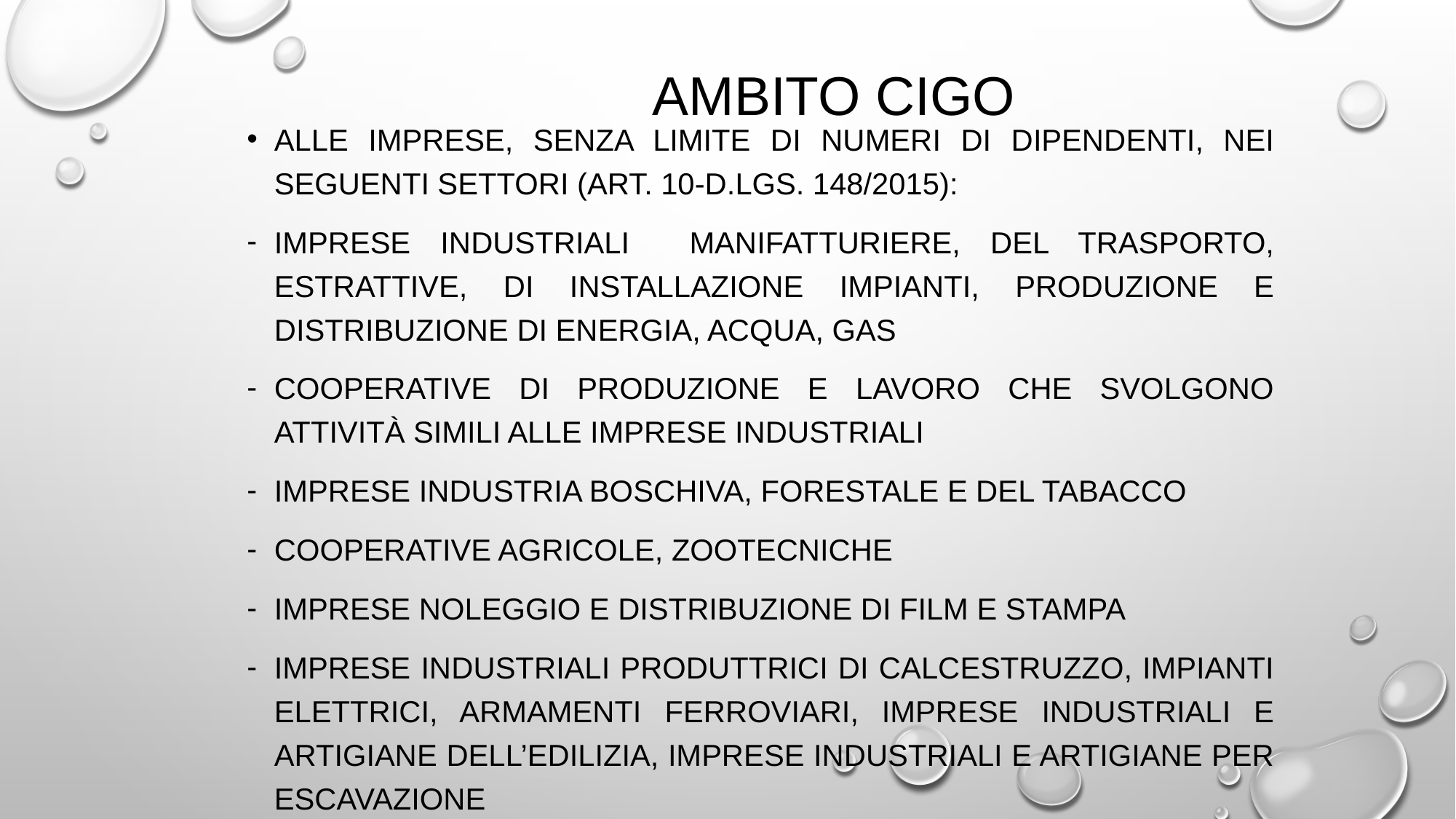

# Ambito CIGO
Alle imprese, senza limite di numeri di dipendenti, nei seguenti settori (art. 10-d.lgs. 148/2015):
Imprese industriali  manifatturiere, del trasporto, estrattive, di installazione impianti, produzione e distribuzione di energia, acqua, gas
Cooperative di produzione e lavoro che svolgono attività simili alle imprese industriali
Imprese industria boschiva, forestale e del tabacco
Cooperative agricole, zootecniche
Imprese noleggio e distribuzione di film e stampa
Imprese industriali produttrici di calcestruzzo, impianti elettrici, armamenti ferroviari, imprese industriali e artigiane dell’edilizia, imprese industriali e artigiane per escavazione